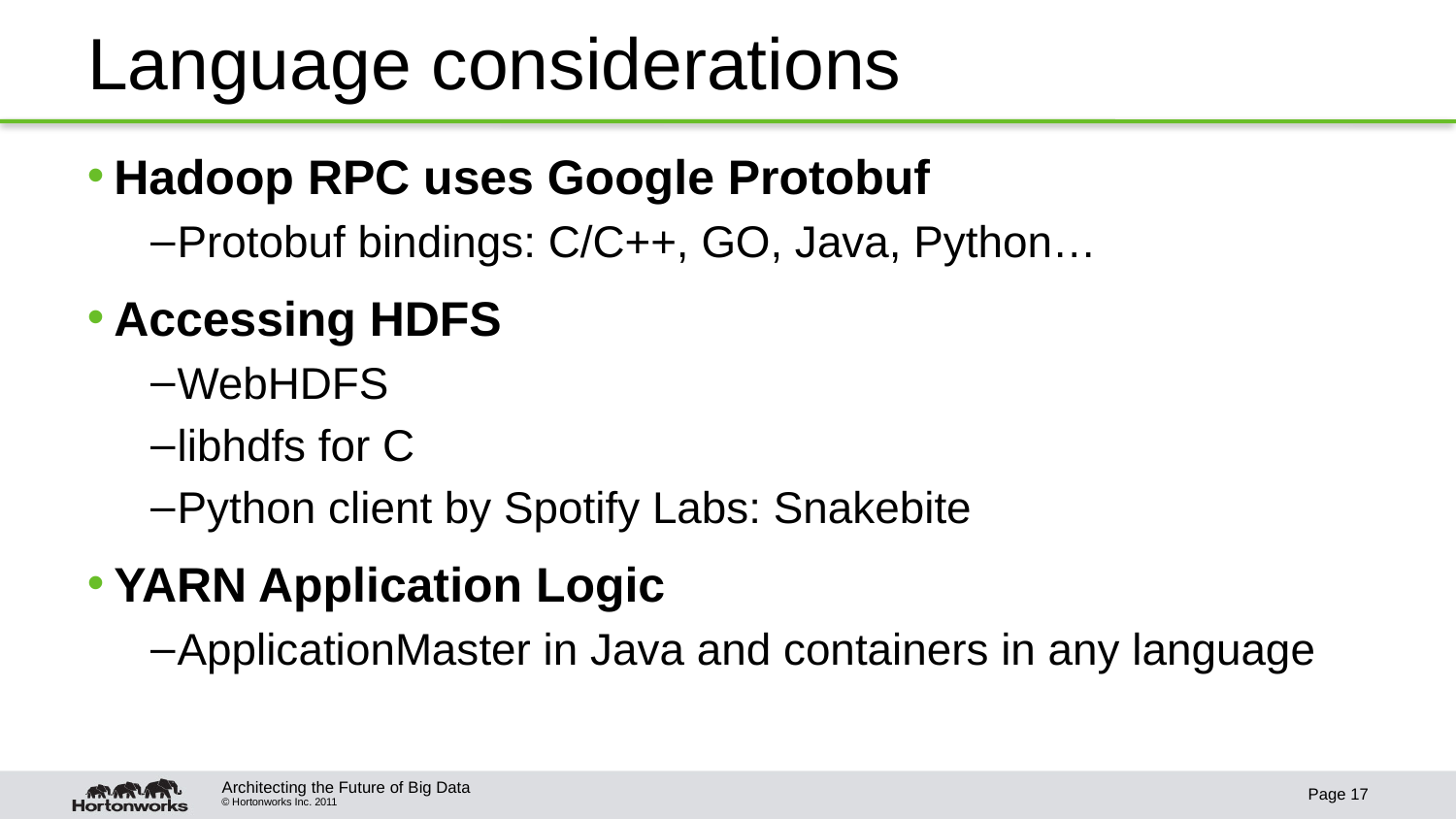

# Language considerations
Hadoop RPC uses Google Protobuf
Protobuf bindings: C/C++, GO, Java, Python…

Accessing HDFS
WebHDFS
libhdfs for C
Python client by Spotify Labs: Snakebite

YARN Application Logic
ApplicationMaster in Java and containers in any language

Architecting the Future of Big Data
Page 17